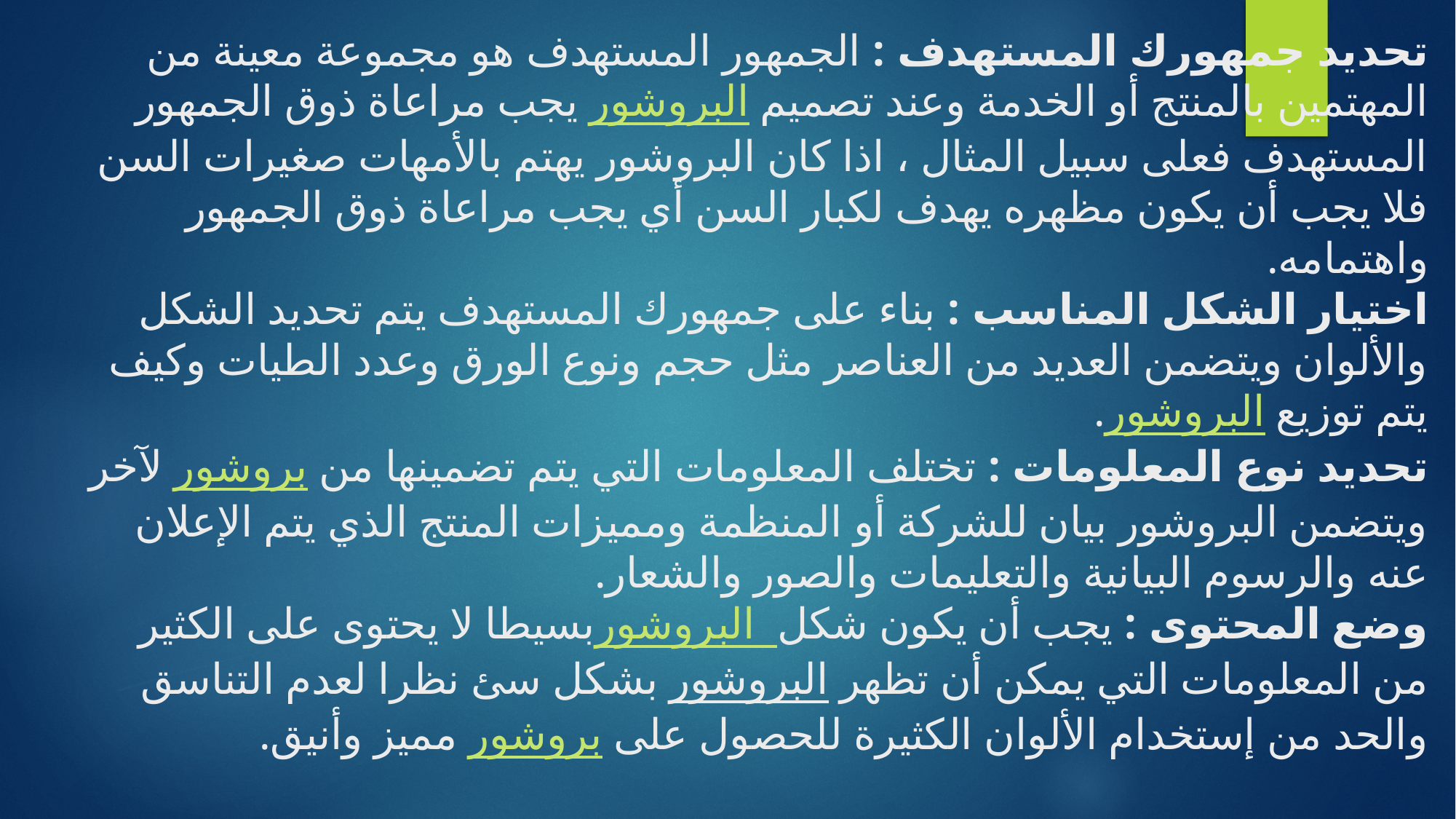

# ما هي الخطوات الواجب اتباعها عند تصميم بروشور؟   تحديد جمهورك المستهدف : الجمهور المستهدف هو مجموعة معينة من المهتمين بالمنتج أو الخدمة وعند تصميم البروشور يجب مراعاة ذوق الجمهور المستهدف فعلى سبيل المثال ، اذا كان البروشور يهتم بالأمهات صغيرات السن فلا يجب أن يكون مظهره يهدف لكبار السن أي يجب مراعاة ذوق الجمهور واهتمامه. اختيار الشكل المناسب : بناء على جمهورك المستهدف يتم تحديد الشكل والألوان ويتضمن العديد من العناصر مثل حجم ونوع الورق وعدد الطيات وكيف يتم توزيع البروشور. تحديد نوع المعلومات : تختلف المعلومات التي يتم تضمينها من بروشور لآخر ويتضمن البروشور بيان للشركة أو المنظمة ومميزات المنتج الذي يتم الإعلان عنه والرسوم البيانية والتعليمات والصور والشعار. وضع المحتوى : يجب أن يكون شكل البروشور بسيطا لا يحتوى على الكثير من المعلومات التي يمكن أن تظهر البروشور بشكل سئ نظرا لعدم التناسق والحد من إستخدام الألوان الكثيرة للحصول على بروشور مميز وأنيق.